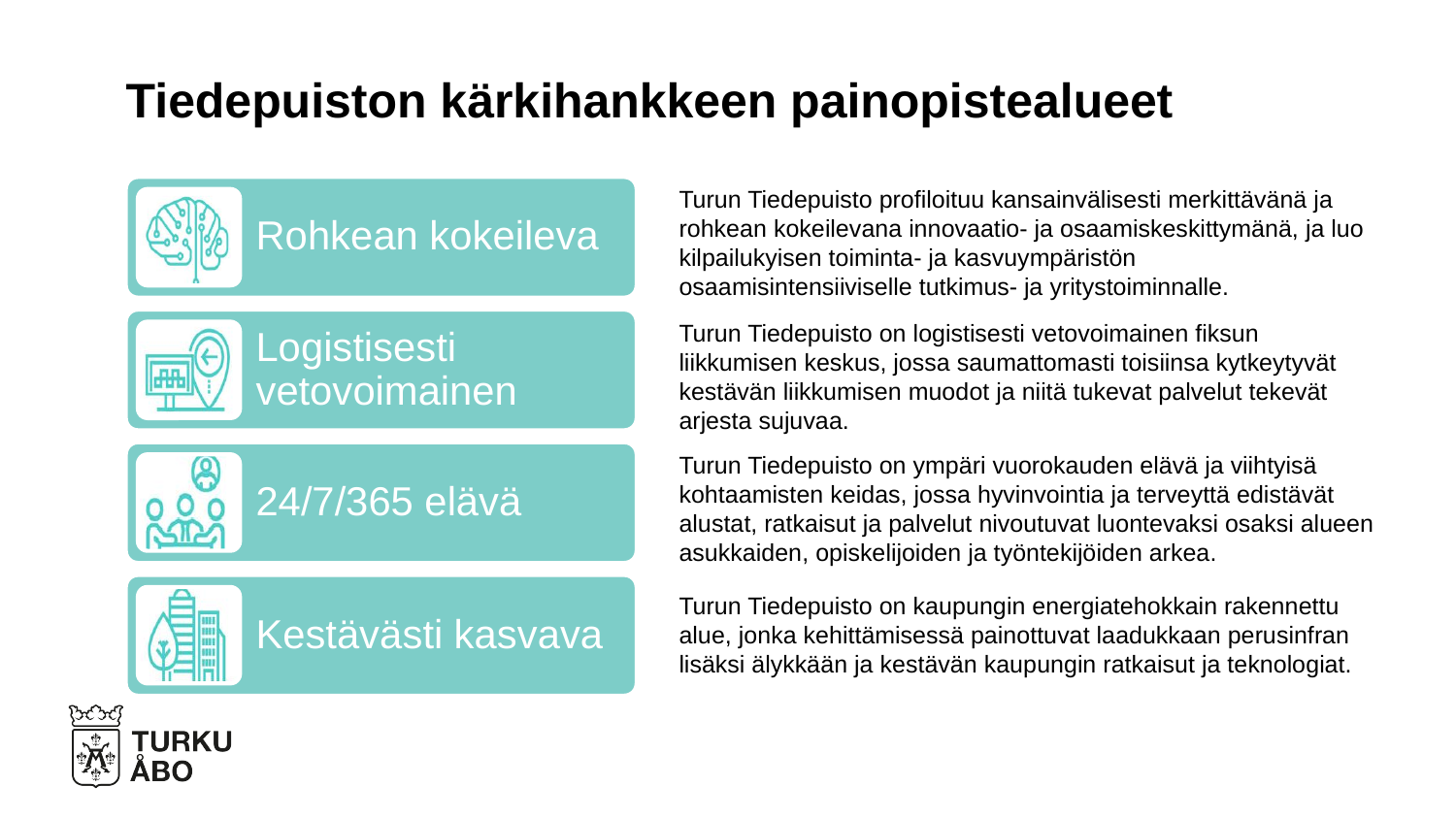

# Tiedepuiston kärkihankkeen painopistealueet
Rohkean kokeileva
Logistisesti vetovoimainen
24/7/365 elävä
Kestävästi kasvava
Turun Tiedepuisto profiloituu kansainvälisesti merkittävänä ja rohkean kokeilevana innovaatio- ja osaamiskeskittymänä, ja luo kilpailukyisen toiminta- ja kasvuympäristön osaamisintensiiviselle tutkimus- ja yritystoiminnalle.
Turun Tiedepuisto on logistisesti vetovoimainen fiksun liikkumisen keskus, jossa saumattomasti toisiinsa kytkeytyvät  kestävän liikkumisen muodot ja niitä tukevat palvelut tekevät arjesta sujuvaa.
Turun Tiedepuisto on ympäri vuorokauden elävä ja viihtyisä kohtaamisten keidas, jossa hyvinvointia ja terveyttä edistävät alustat, ratkaisut ja palvelut nivoutuvat luontevaksi osaksi alueen asukkaiden, opiskelijoiden ja työntekijöiden arkea.
Turun Tiedepuisto on kaupungin energiatehokkain rakennettu alue, jonka kehittämisessä painottuvat laadukkaan perusinfran lisäksi älykkään ja kestävän kaupungin ratkaisut ja teknologiat.